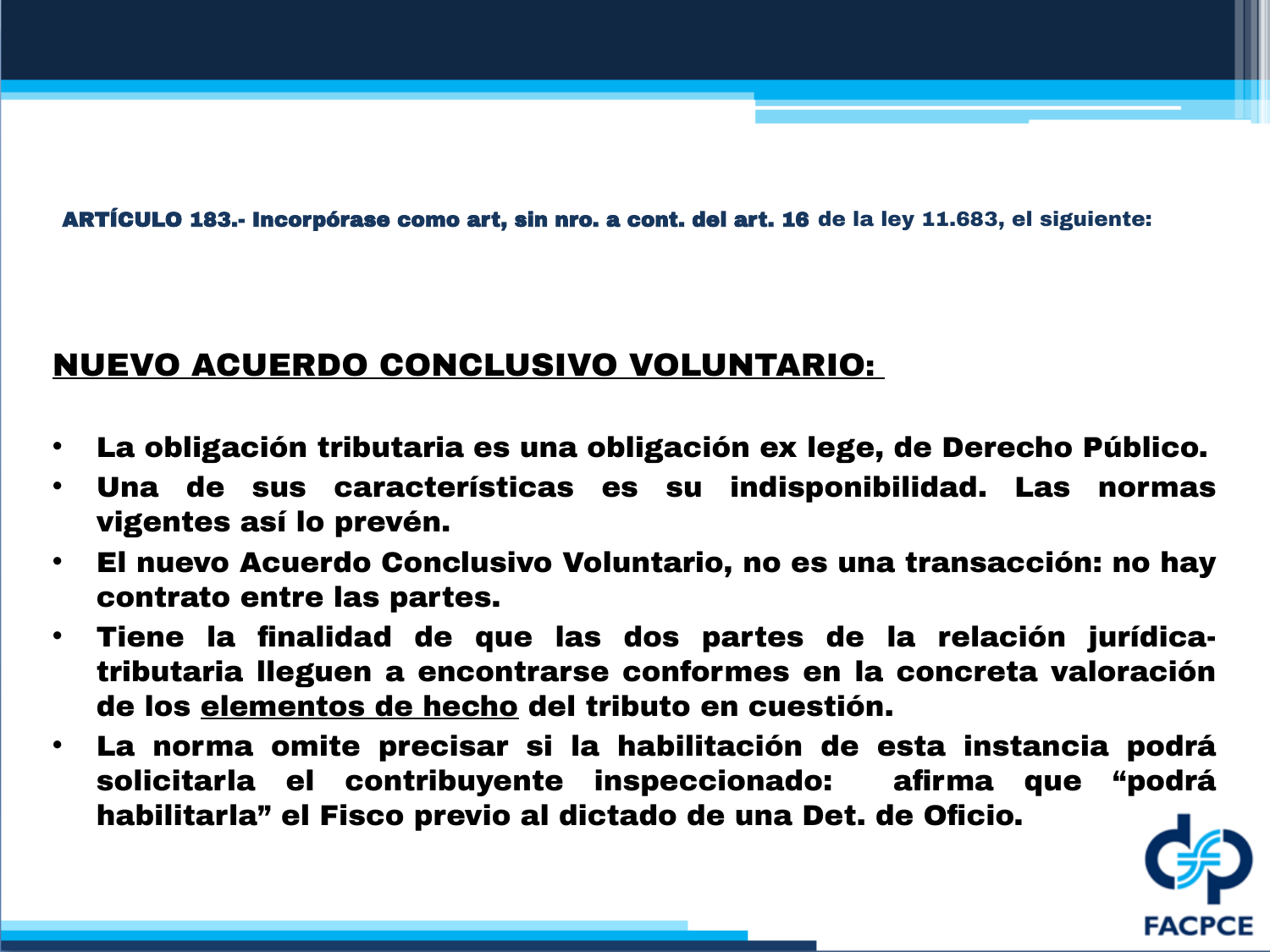

# ARTÍCULO 183.- Incorpórase como art, sin nro. a cont. del art. 16 de la ley 11.683, el siguiente:
NUEVO ACUERDO CONCLUSIVO VOLUNTARIO:

La obligación tributaria es una obligación ex lege, de Derecho Público.
Una de sus características es su indisponibilidad. Las normas vigentes así lo prevén.
El nuevo Acuerdo Conclusivo Voluntario, no es una transacción: no hay contrato entre las partes.
Tiene la finalidad de que las dos partes de la relación jurídica-tributaria lleguen a encontrarse conformes en la concreta valoración de los elementos de hecho del tributo en cuestión.
La norma omite precisar si la habilitación de esta instancia podrá solicitarla el contribuyente inspeccionado:  afirma que “podrá habilitarla” el Fisco previo al dictado de una Det. de Oficio.